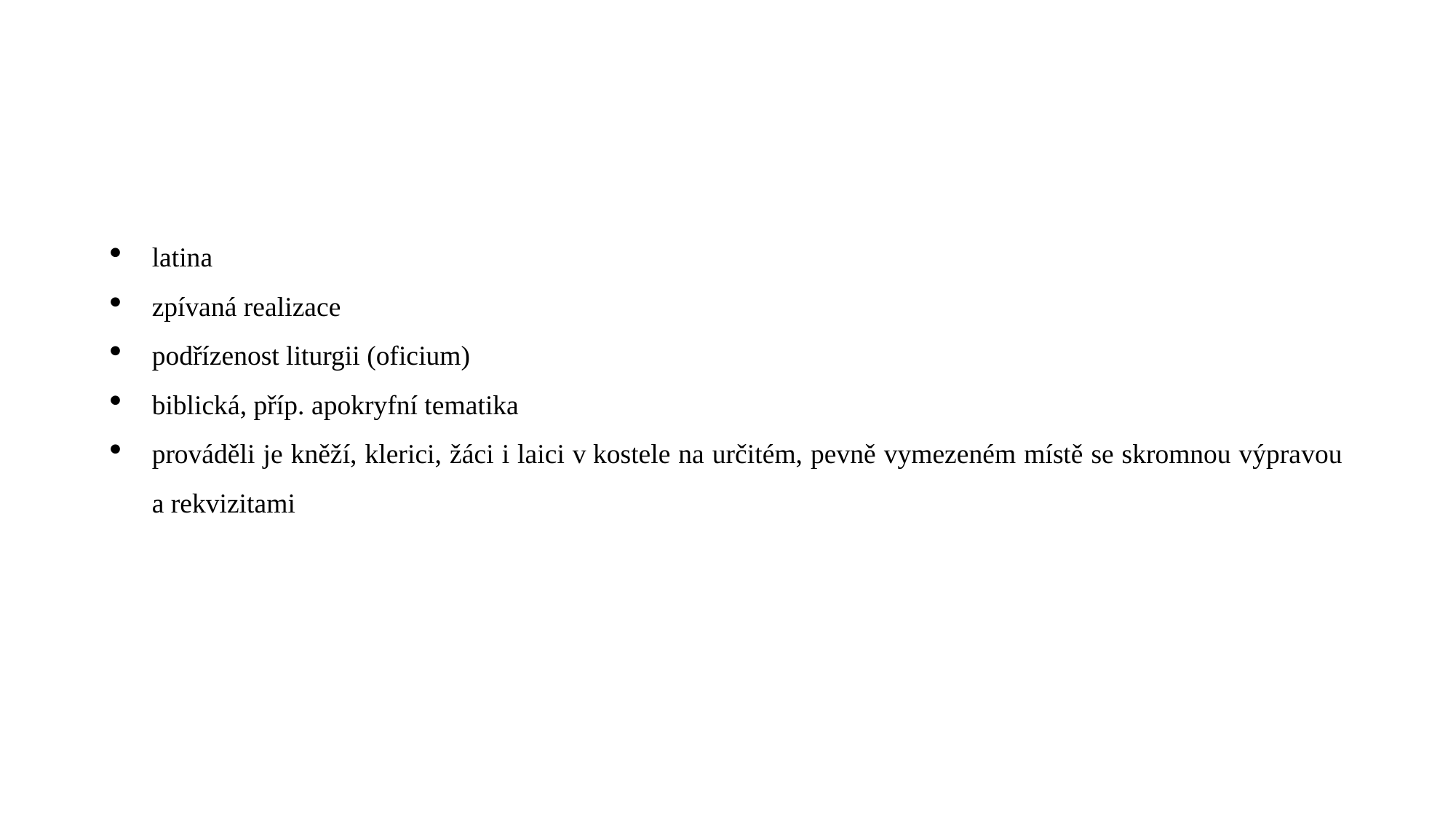

#
latina
zpívaná realizace
podřízenost liturgii (oficium)
biblická, příp. apokryfní tematika
prováděli je kněží, klerici, žáci i laici v kostele na určitém, pevně vymezeném místě se skromnou výpravou a rekvizitami